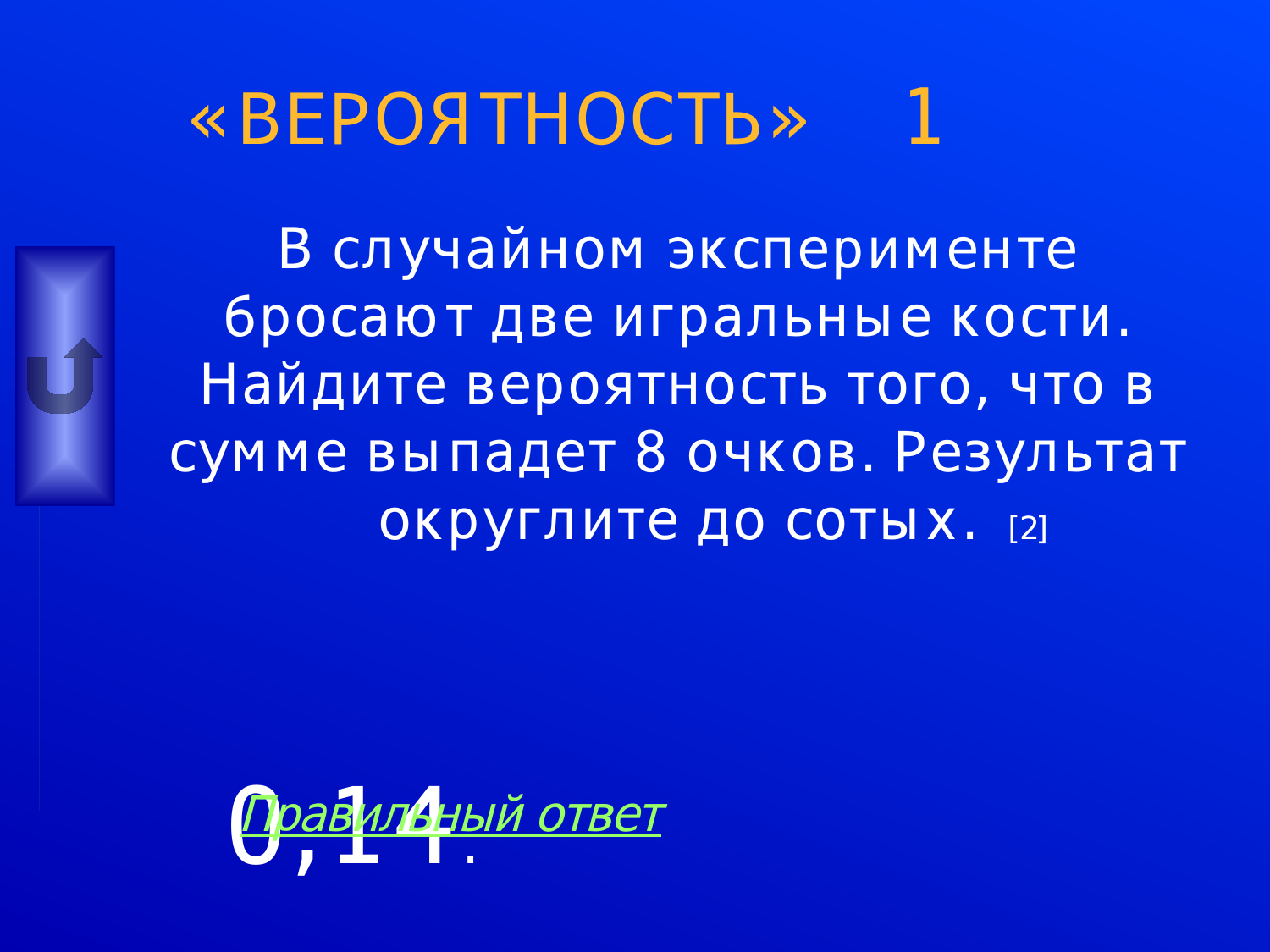

# «ВЕРОЯТНОСТЬ»    1

В случайном эксперименте бросают две игральные кости. Найдите вероятность того, что в сумме выпадет 8 очков. Результат округлите до сотых.

[2]
0,14.

Правильный ответ